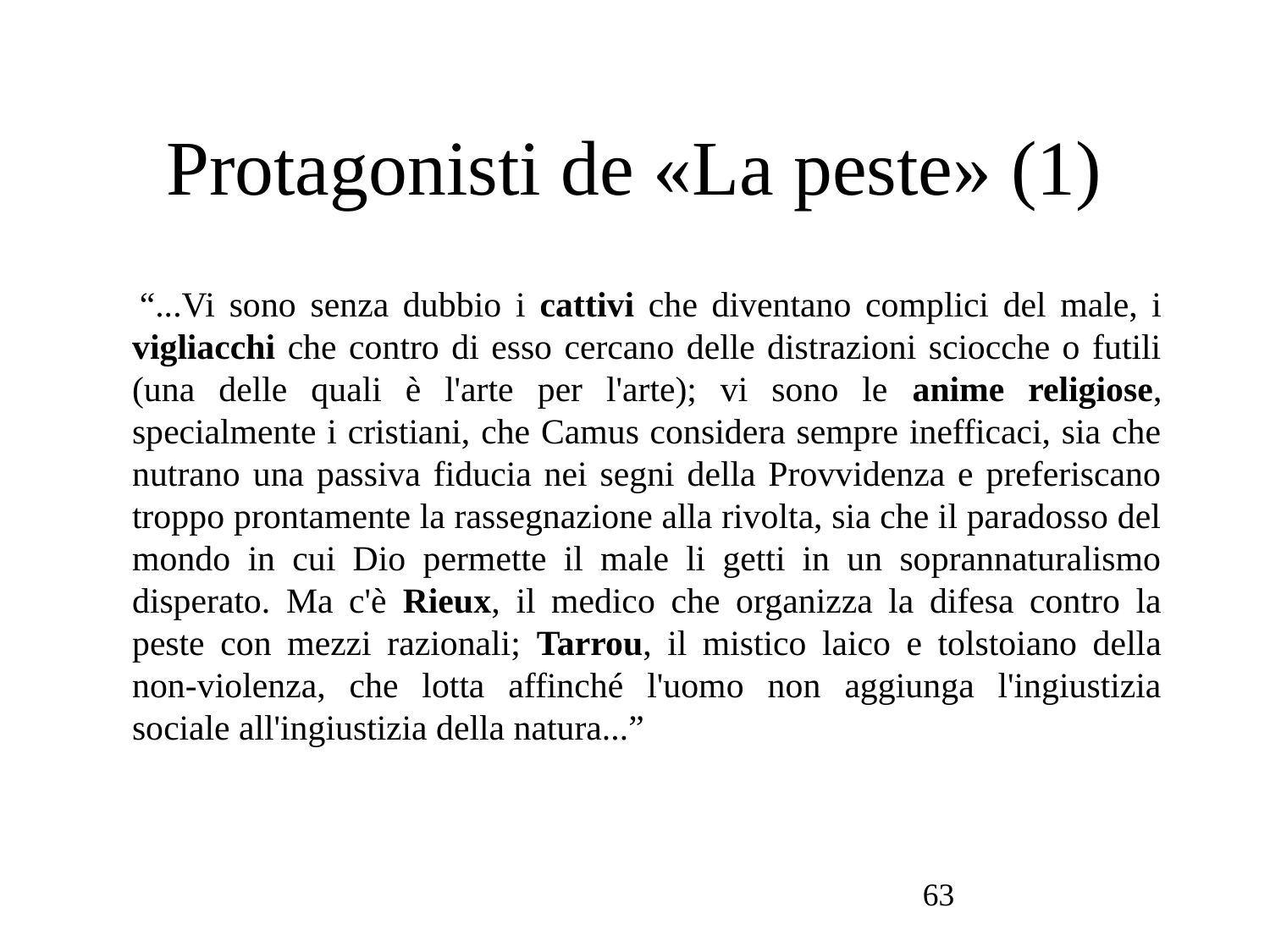

# Protagonisti de «La peste» (1)
“...Vi sono senza dubbio i cattivi che diventano complici del male, i vigliacchi che contro di esso cercano delle distrazioni sciocche o futili (una delle quali è l'arte per l'arte); vi sono le anime religiose, specialmente i cristiani, che Camus considera sempre inefficaci, sia che nutrano una passiva fiducia nei segni della Provvidenza e preferiscano troppo prontamente la rassegnazione alla rivolta, sia che il paradosso del mondo in cui Dio permette il male li getti in un soprannaturalismo disperato. Ma c'è Rieux, il medico che organizza la difesa contro la peste con mezzi razionali; Tarrou, il mistico laico e tolstoiano della non-violenza, che lotta affinché l'uomo non aggiunga l'ingiustizia sociale all'ingiustizia della natura...”
63